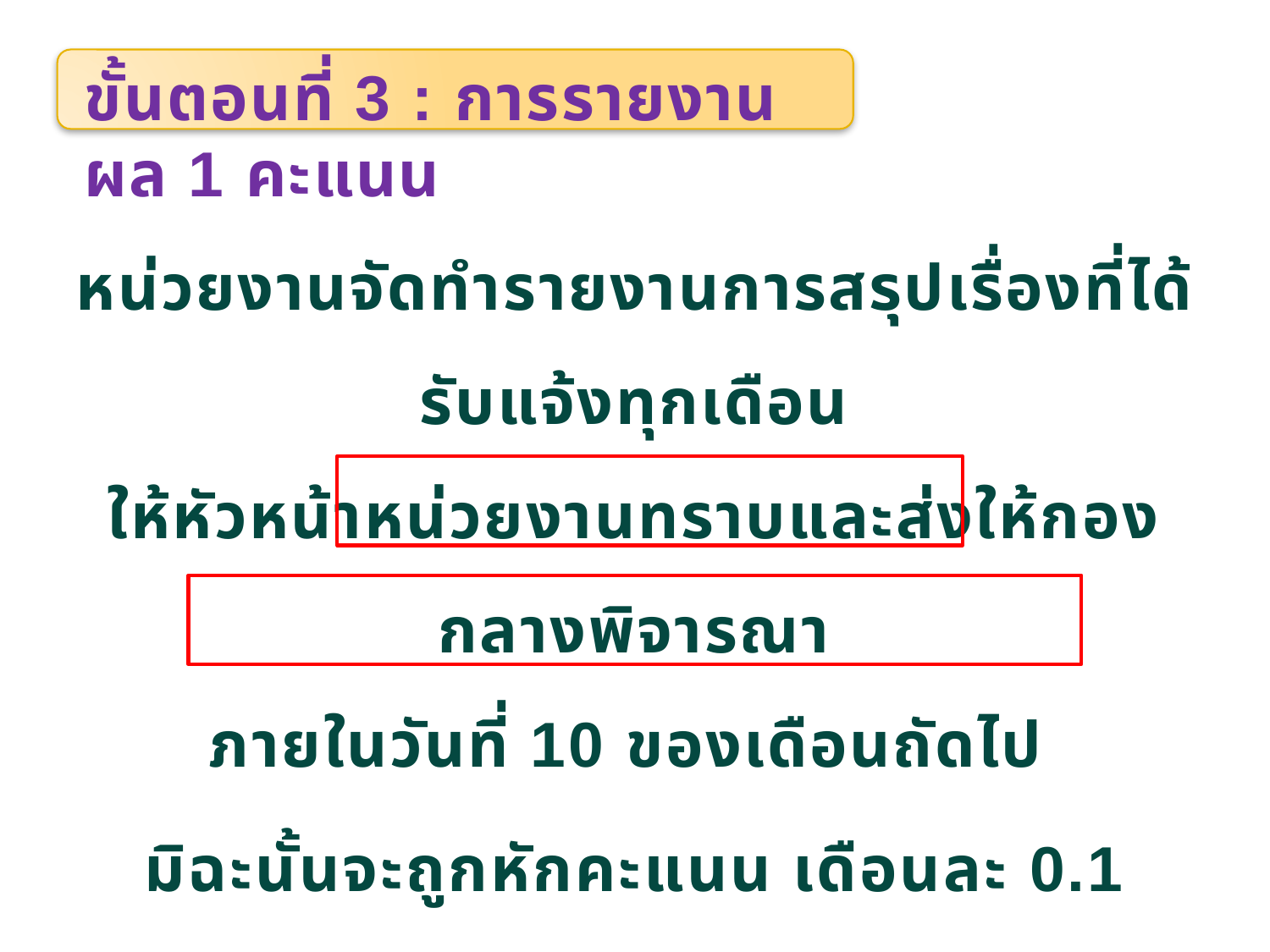

ขั้นตอนที่ 3 : การรายงานผล 1 คะแนน
หน่วยงานจัดทำรายงานการสรุปเรื่องที่ได้รับแจ้งทุกเดือน
ให้หัวหน้าหน่วยงานทราบและส่งให้กองกลางพิจารณา
ภายในวันที่ 10 ของเดือนถัดไป
มิฉะนั้นจะถูกหักคะแนน เดือนละ 0.1 คะแนน